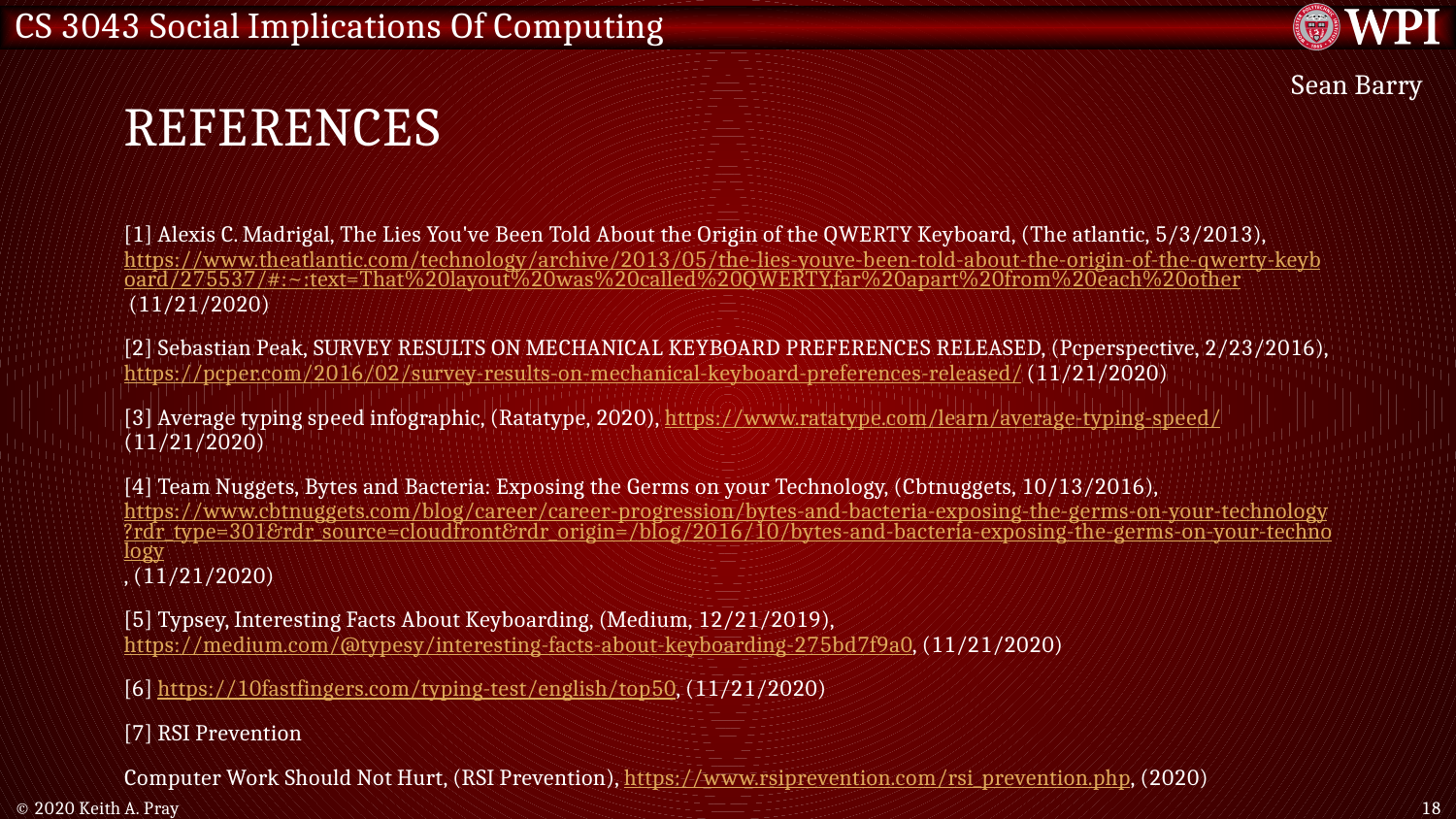

# References
Sean Barry
[1] Alexis C. Madrigal, The Lies You've Been Told About the Origin of the QWERTY Keyboard, (The atlantic, 5/3/2013), https://www.theatlantic.com/technology/archive/2013/05/the-lies-youve-been-told-about-the-origin-of-the-qwerty-keyboard/275537/#:~:text=That%20layout%20was%20called%20QWERTY,far%20apart%20from%20each%20other (11/21/2020)
[2] Sebastian Peak, SURVEY RESULTS ON MECHANICAL KEYBOARD PREFERENCES RELEASED, (Pcperspective, 2/23/2016), https://pcper.com/2016/02/survey-results-on-mechanical-keyboard-preferences-released/ (11/21/2020)
[3] Average typing speed infographic, (Ratatype, 2020), https://www.ratatype.com/learn/average-typing-speed/ (11/21/2020)
[4] Team Nuggets, Bytes and Bacteria: Exposing the Germs on your Technology, (Cbtnuggets, 10/13/2016), https://www.cbtnuggets.com/blog/career/career-progression/bytes-and-bacteria-exposing-the-germs-on-your-technology?rdr_type=301&rdr_source=cloudfront&rdr_origin=/blog/2016/10/bytes-and-bacteria-exposing-the-germs-on-your-technology, (11/21/2020)
[5] Typsey, Interesting Facts About Keyboarding, (Medium, 12/21/2019), https://medium.com/@typesy/interesting-facts-about-keyboarding-275bd7f9a0, (11/21/2020)
[6] https://10fastfingers.com/typing-test/english/top50, (11/21/2020)
[7] RSI Prevention
Computer Work Should Not Hurt, (RSI Prevention), https://www.rsiprevention.com/rsi_prevention.php, (2020)

© 2020 Keith A. Pray
18